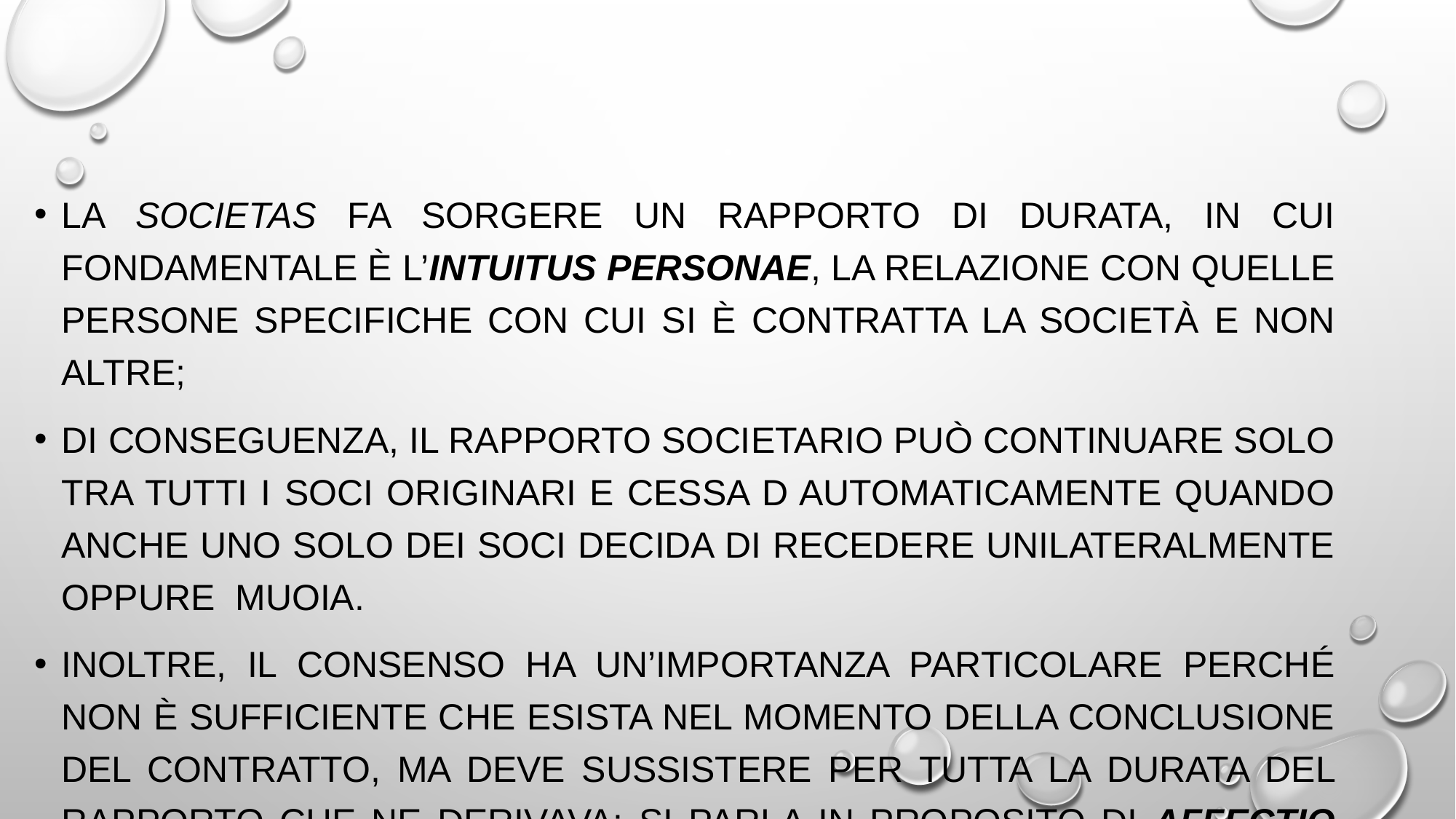

#
la societas fa sorgere un rapporto di durata, in cui fondamentale è l’intuitus personae, la relazione con quelle persone specifiche con cui si è contratta la società e non altre;
di conseguenza, il rapporto societario può continuare solo tra tutti i soci originari e cessa d automaticamente quando anche uno solo dei soci decida di recedere unilateralmente oppure  muoia.
Inoltre, il consenso ha un’importanza particolare perché non è sufficiente che esista nel momento della conclusione del contratto, ma deve sussistere per tutta la durata del rapporto che ne derivava: si parla in proposito di affectio societatis.